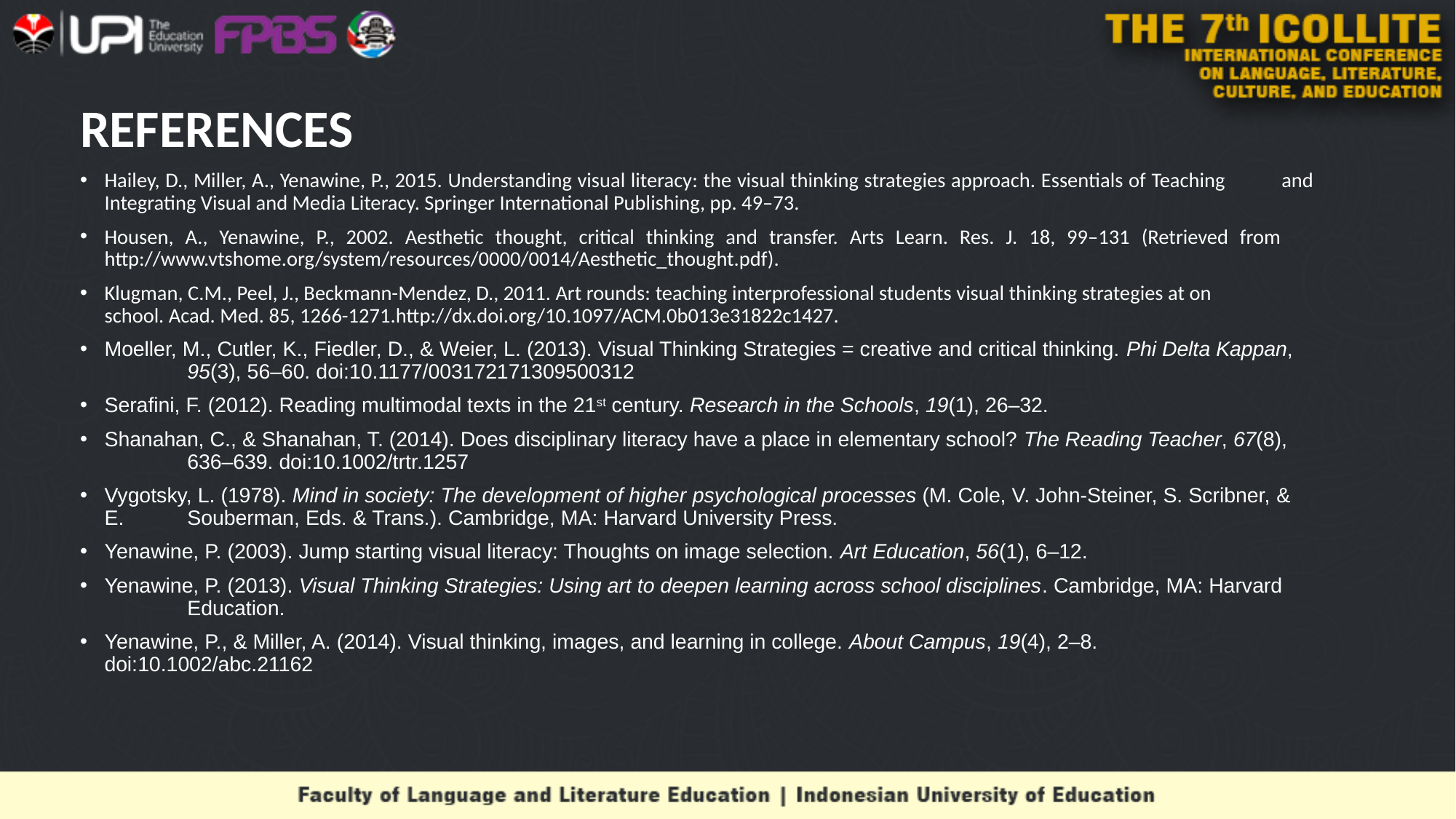

# REFERENCES
Hailey, D., Miller, A., Yenawine, P., 2015. Understanding visual literacy: the visual thinking strategies approach. Essentials of Teaching 	and Integrating Visual and Media Literacy. Springer International Publishing, pp. 49–73.
Housen, A., Yenawine, P., 2002. Aesthetic thought, critical thinking and transfer. Arts Learn. Res. J. 18, 99–131 (Retrieved from 	http://www.vtshome.org/system/resources/0000/0014/Aesthetic_thought.pdf).
Klugman, C.M., Peel, J., Beckmann-Mendez, D., 2011. Art rounds: teaching interprofessional students visual thinking strategies at on 	school. Acad. Med. 85, 1266-1271.http://dx.doi.org/10.1097/ACM.0b013e31822c1427.
Moeller, M., Cutler, K., Fiedler, D., & Weier, L. (2013). Visual Thinking Strategies = creative and critical thinking. Phi Delta Kappan, 	95(3), 56–60. doi:10.1177/003172171309500312
Serafini, F. (2012). Reading multimodal texts in the 21st century. Research in the Schools, 19(1), 26–32.
Shanahan, C., & Shanahan, T. (2014). Does disciplinary literacy have a place in elementary school? The Reading Teacher, 67(8), 	636–639. doi:10.1002/trtr.1257
Vygotsky, L. (1978). Mind in society: The development of higher psychological processes (M. Cole, V. John-Steiner, S. Scribner, & E. 	Souberman, Eds. & Trans.). Cambridge, MA: Harvard University Press.
Yenawine, P. (2003). Jump starting visual literacy: Thoughts on image selection. Art Education, 56(1), 6–12.
Yenawine, P. (2013). Visual Thinking Strategies: Using art to deepen learning across school disciplines. Cambridge, MA: Harvard 	Education.
Yenawine, P., & Miller, A. (2014). Visual thinking, images, and learning in college. About Campus, 19(4), 2–8. 	doi:10.1002/abc.21162